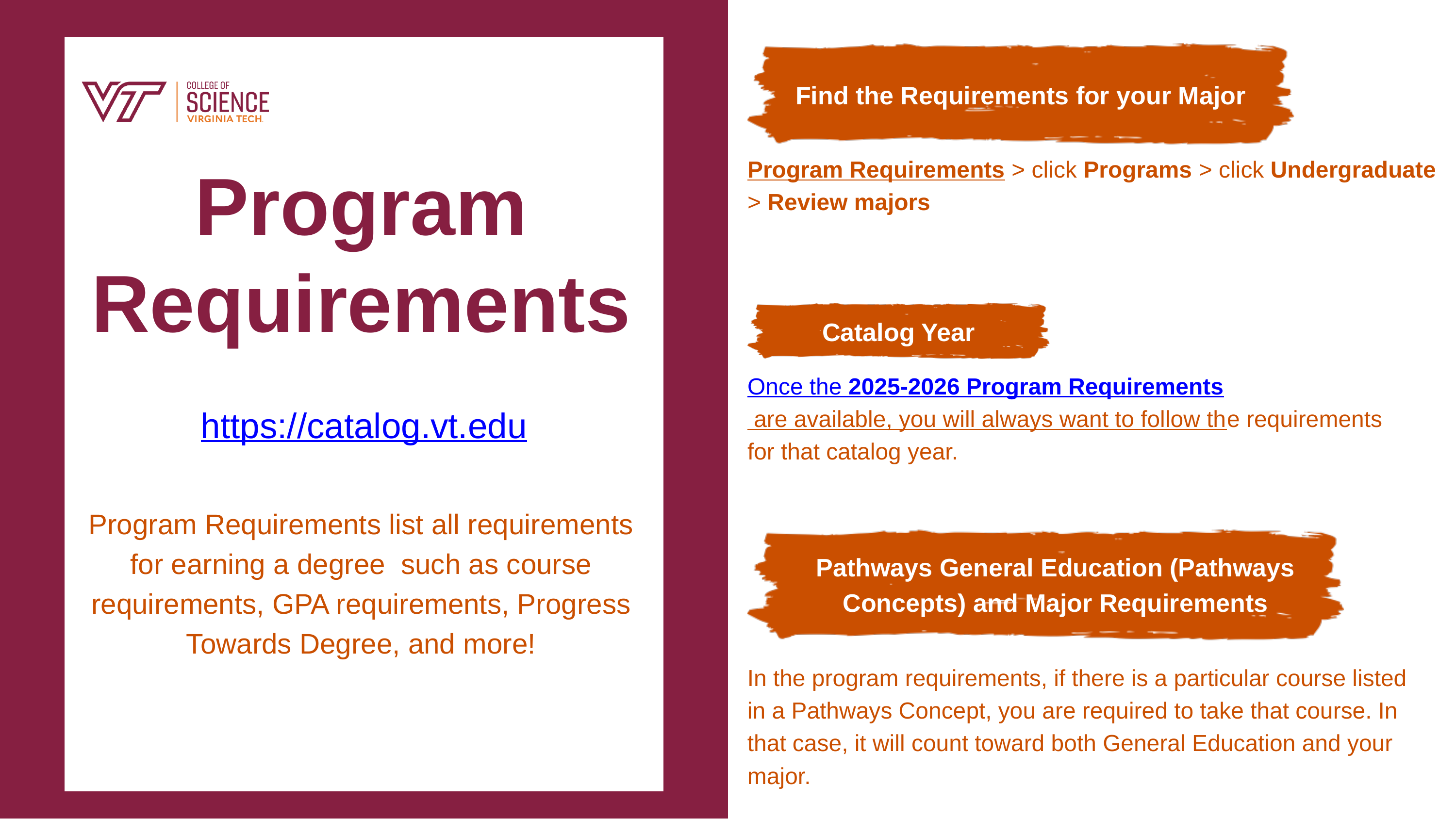

Find the Requirements for your Major

Program Requirements > click Programs > click Undergraduate > Review majors
Program Requirements

Catalog Year
Once the 2025-2026 Program Requirements are available, you will always want to follow the requirements for that catalog year.
https://catalog.vt.edu
Program Requirements list all requirements for earning a degree  such as course requirements, GPA requirements, Progress Towards Degree, and more!

Pathways General Education (Pathways Concepts) and Major Requirements

In the program requirements, if there is a particular course listed in a Pathways Concept, you are required to take that course. In that case, it will count toward both General Education and your major.